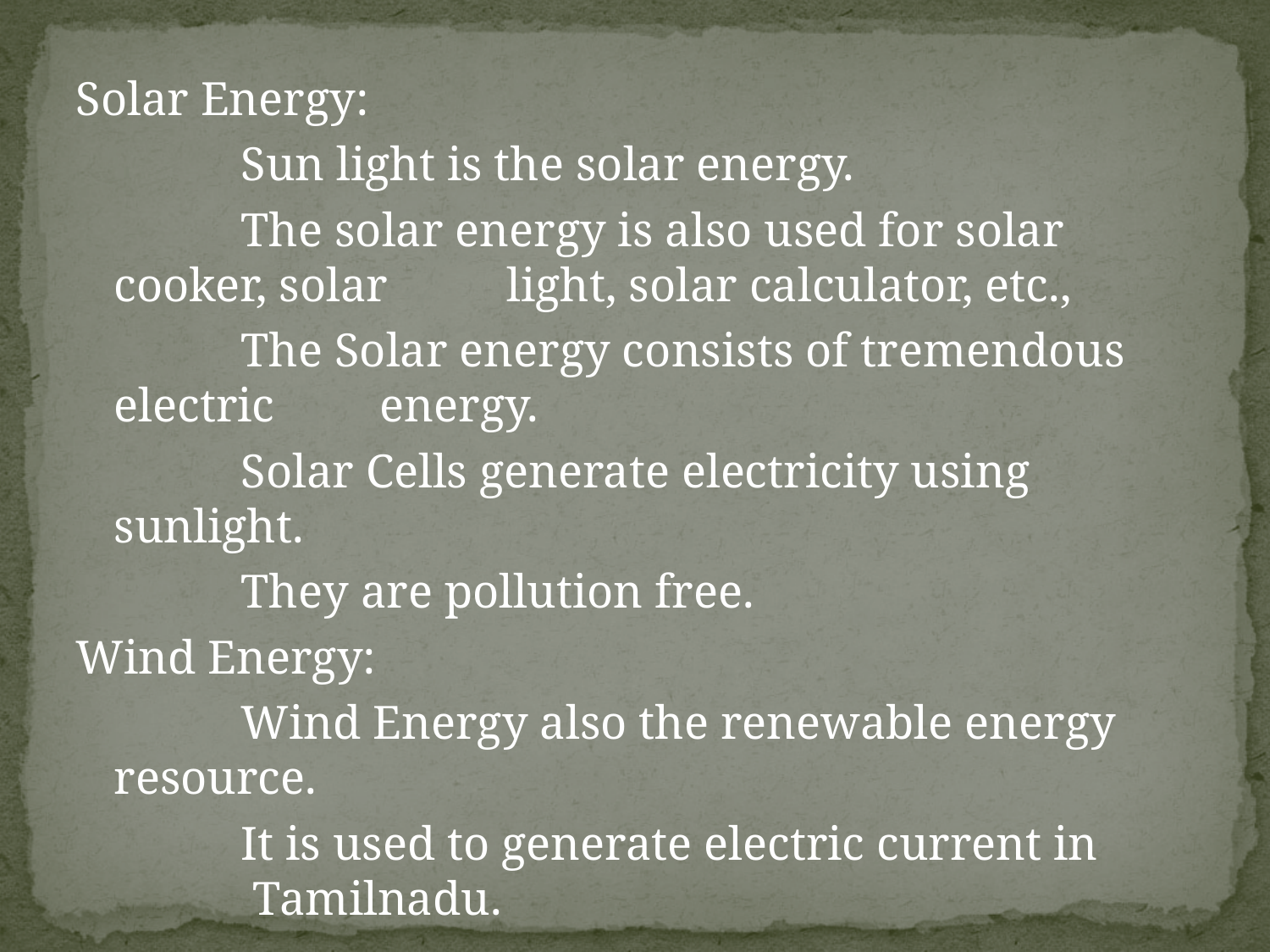

Solar Energy:
		Sun light is the solar energy.
		The solar energy is also used for solar cooker, solar	 light, solar calculator, etc.,
		The Solar energy consists of tremendous  electric	 energy.
		Solar Cells generate electricity using sunlight.
		They are pollution free.
Wind Energy:
		Wind Energy also the renewable energy resource.
		It is used to generate electric current in		 Tamilnadu.